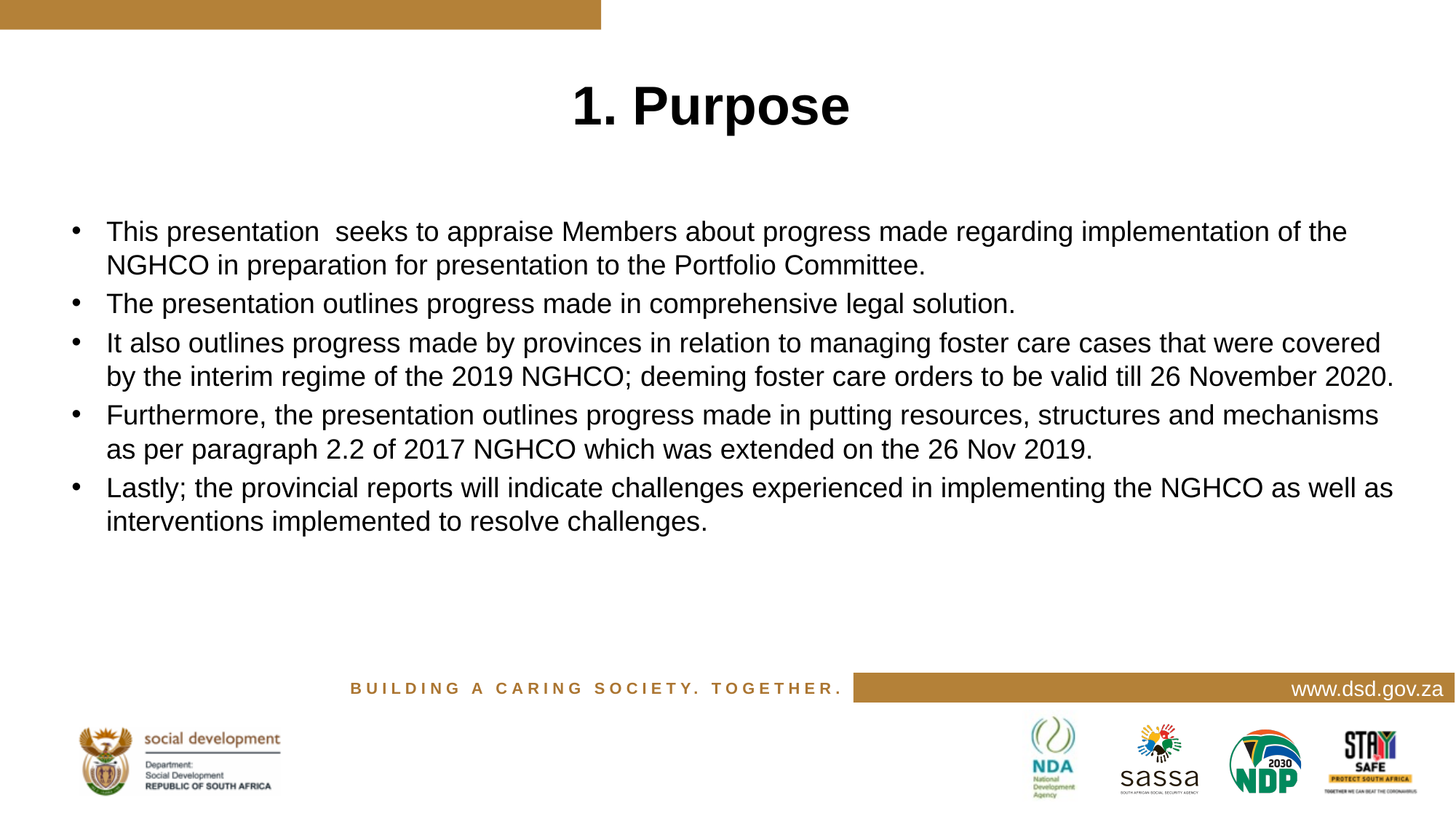

# 1. Purpose

This presentation  seeks to appraise Members about progress made regarding implementation of the NGHCO in preparation for presentation to the Portfolio Committee.
The presentation outlines progress made in comprehensive legal solution.
It also outlines progress made by provinces in relation to managing foster care cases that were covered by the interim regime of the 2019 NGHCO; deeming foster care orders to be valid till 26 November 2020.
Furthermore, the presentation outlines progress made in putting resources, structures and mechanisms as per paragraph 2.2 of 2017 NGHCO which was extended on the 26 Nov 2019.
Lastly; the provincial reports will indicate challenges experienced in implementing the NGHCO as well as interventions implemented to resolve challenges.

www.dsd.gov.za
BUILDING A CARING SOCIETY. TOGETHER.